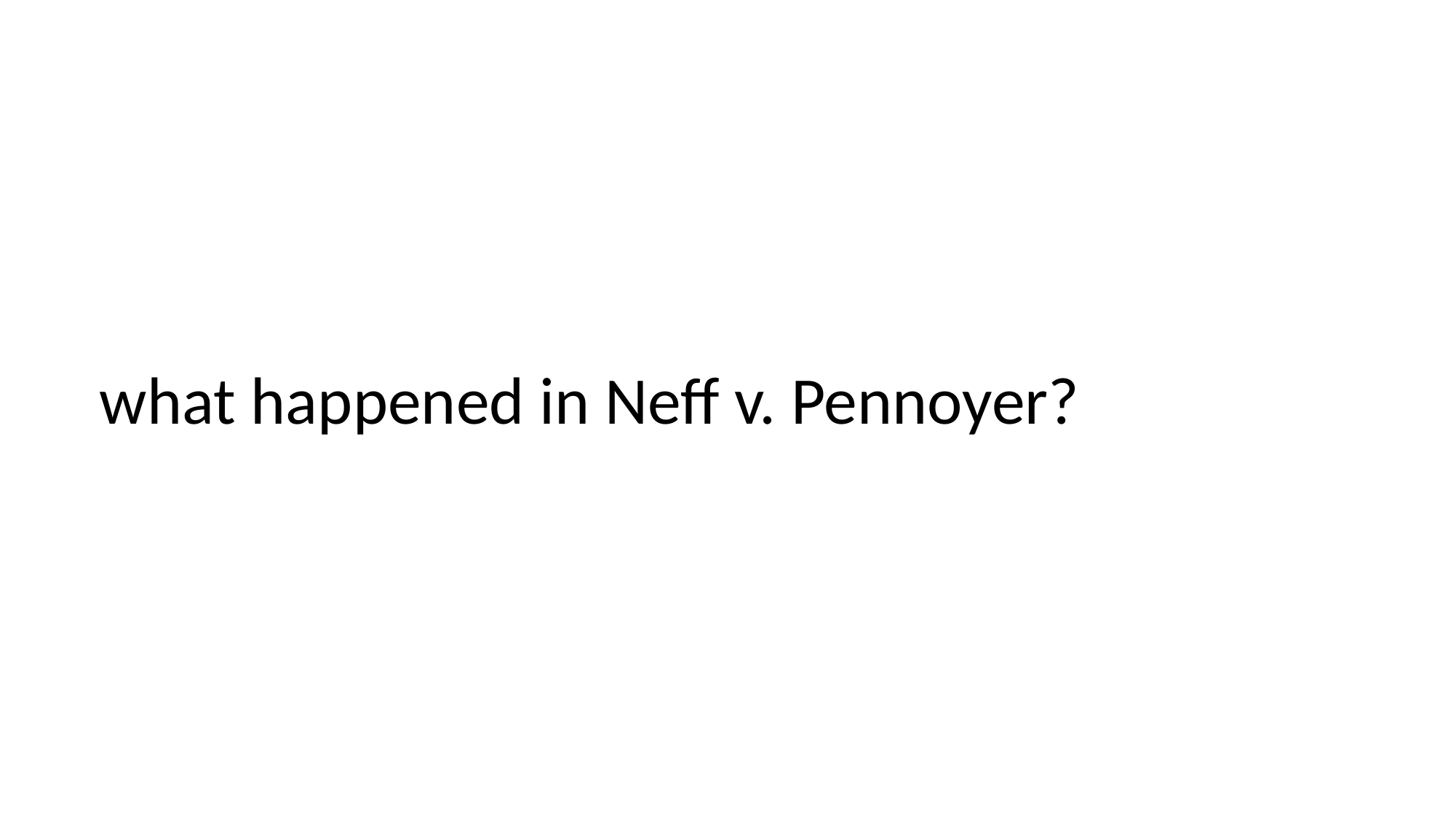

# what happened in Neff v. Pennoyer?